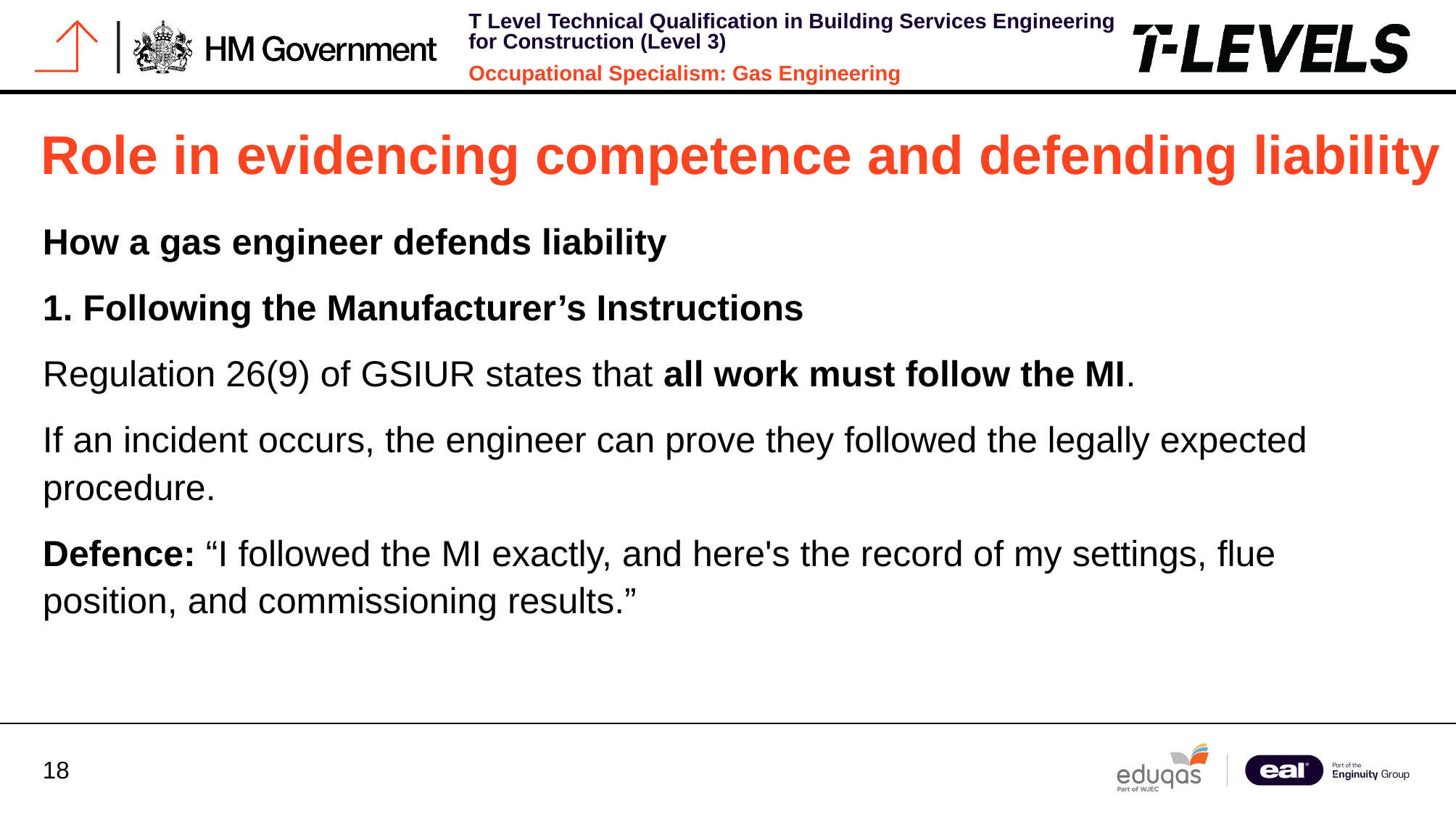

# Role in evidencing competence and defending liability
How a gas engineer defends liability
1. Following the Manufacturer’s Instructions
Regulation 26(9) of GSIUR states that all work must follow the MI.
If an incident occurs, the engineer can prove they followed the legally expected procedure.
Defence: “I followed the MI exactly, and here's the record of my settings, flue position, and commissioning results.”